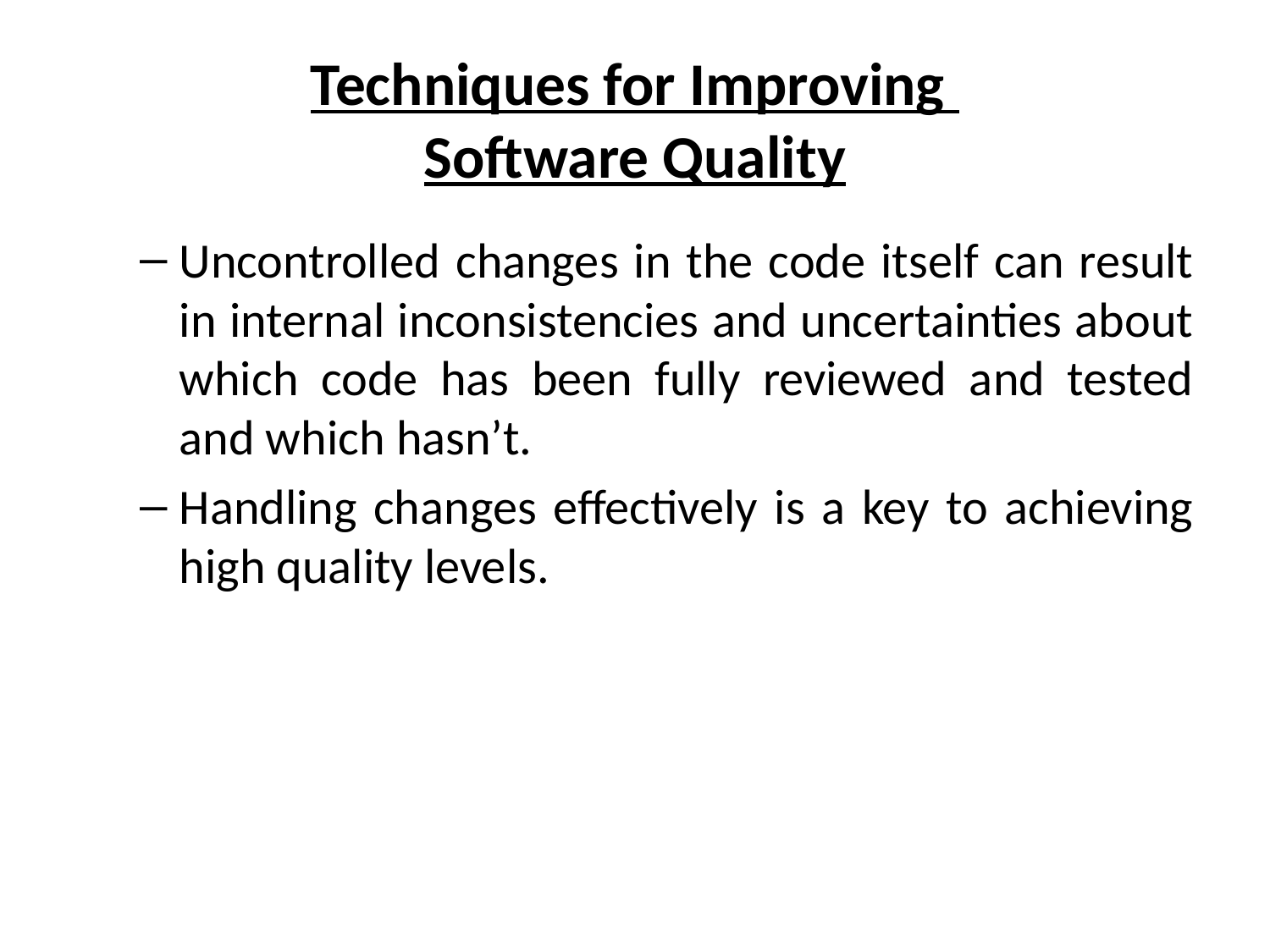

# Techniques for Improving Software Quality
Uncontrolled changes in the code itself can result in internal inconsistencies and uncertainties about which code has been fully reviewed and tested and which hasn’t.
Handling changes effectively is a key to achieving high quality levels.